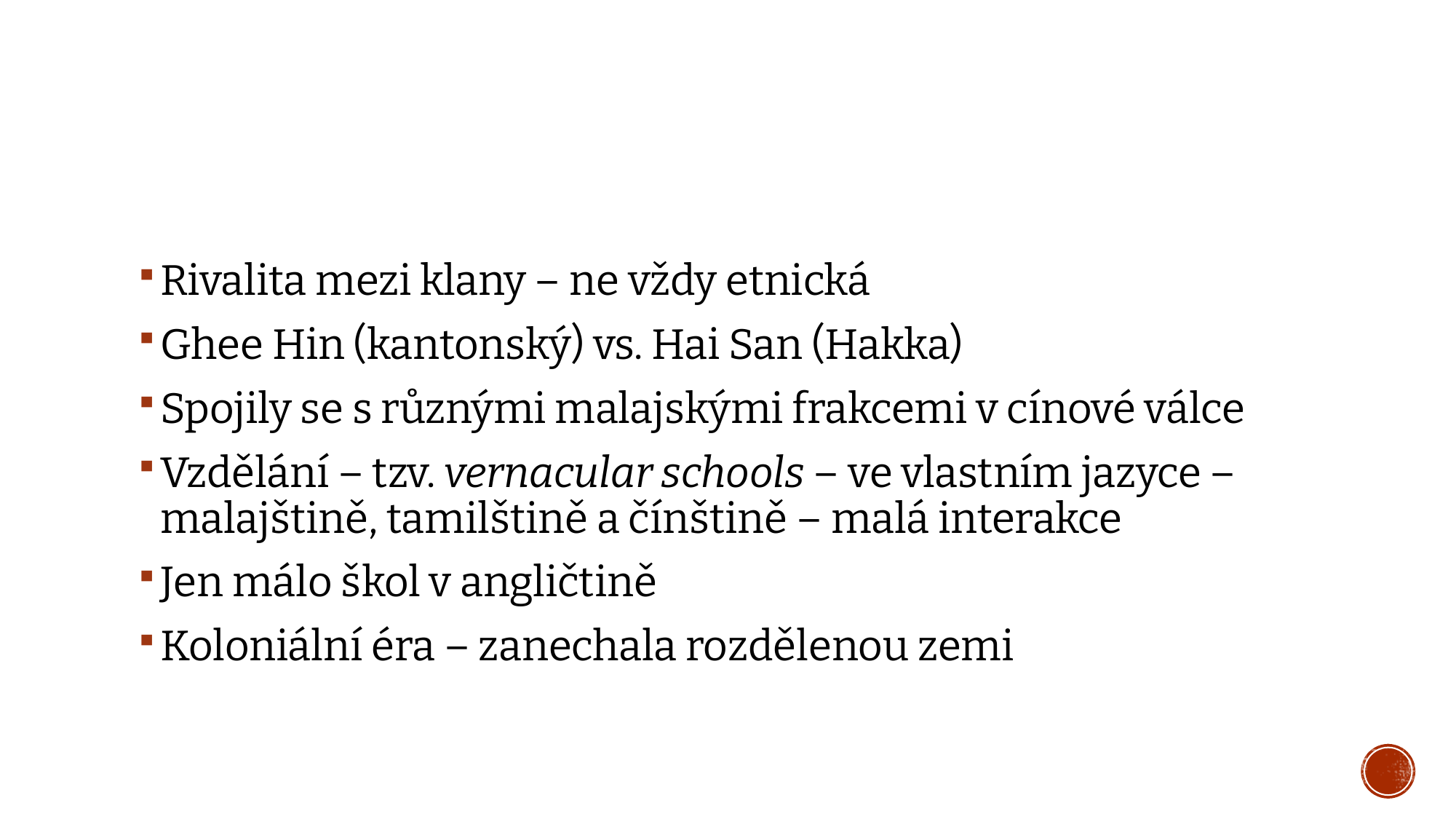

#
Rivalita mezi klany – ne vždy etnická
Ghee Hin (kantonský) vs. Hai San (Hakka)
Spojily se s různými malajskými frakcemi v cínové válce
Vzdělání – tzv. vernacular schools – ve vlastním jazyce – malajštině, tamilštině a čínštině – malá interakce
Jen málo škol v angličtině
Koloniální éra – zanechala rozdělenou zemi